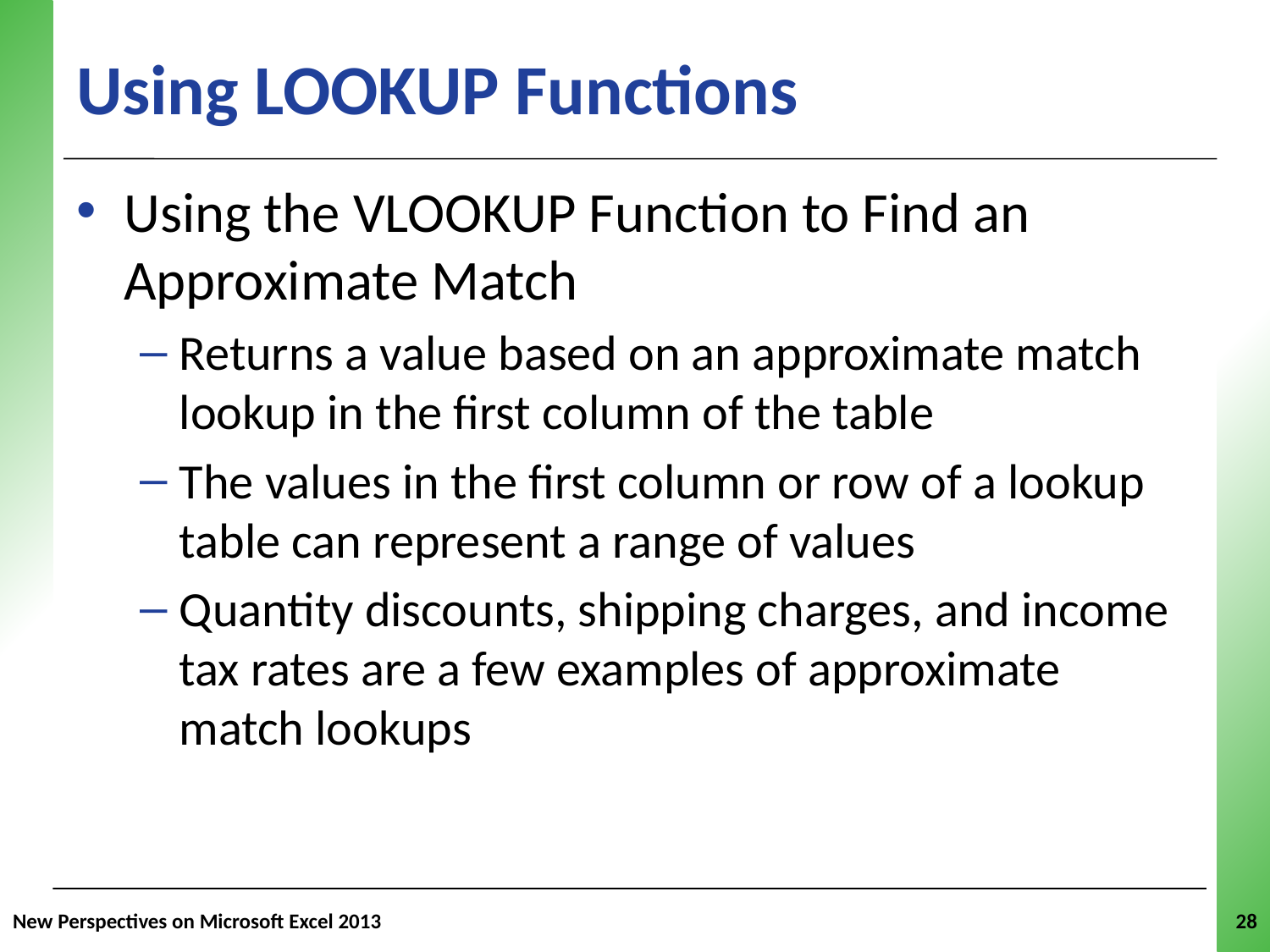

Using LOOKUP Functions
Using the VLOOKUP Function to Find an Approximate Match
Returns a value based on an approximate match lookup in the first column of the table
The values in the first column or row of a lookup table can represent a range of values
Quantity discounts, shipping charges, and income tax rates are a few examples of approximate match lookups
New Perspectives on Microsoft Excel 2013
28